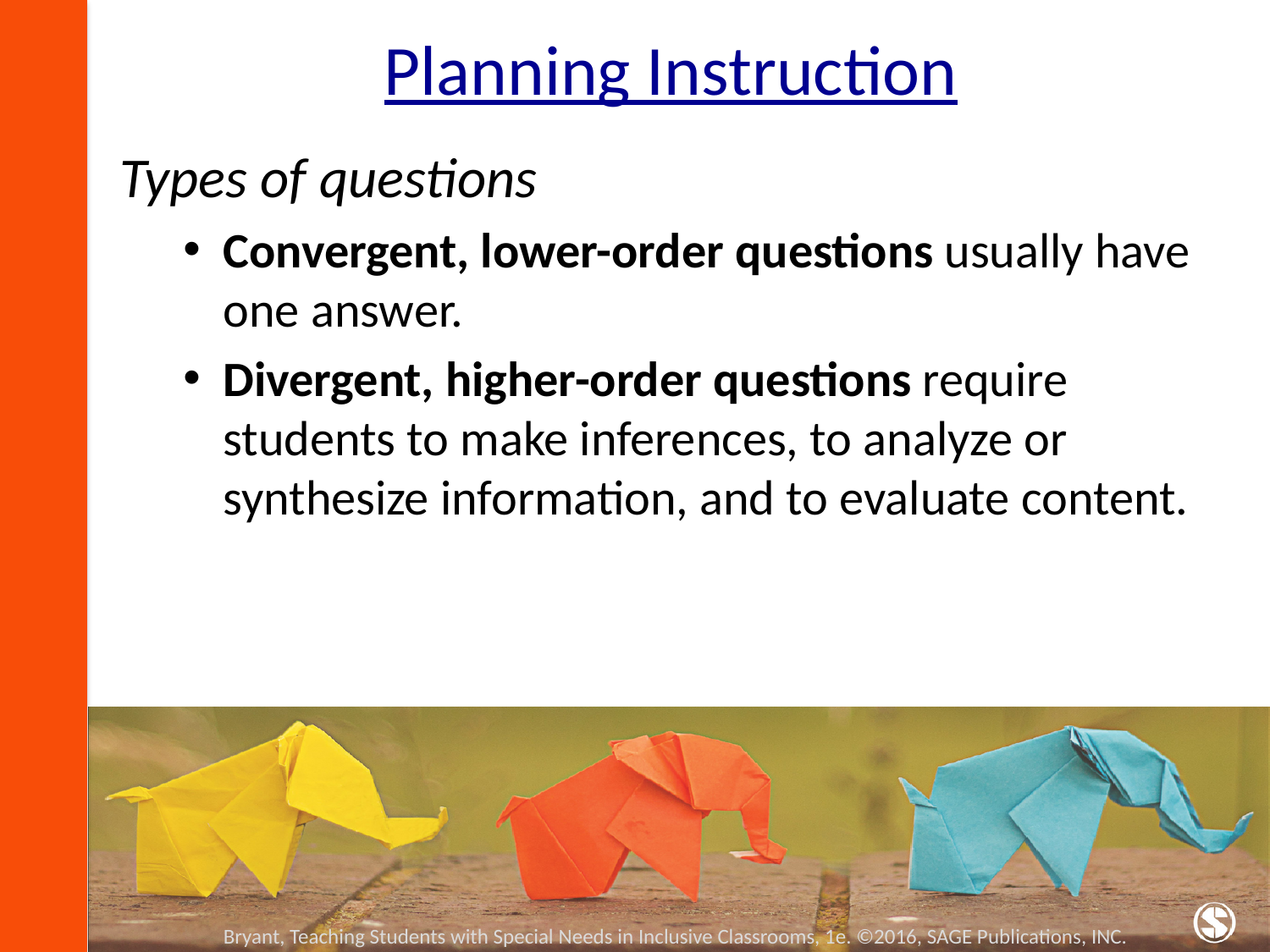

# Planning Instruction
Types of questions
Convergent, lower-order questions usually have one answer.
Divergent, higher-order questions require students to make inferences, to analyze or synthesize information, and to evaluate content.
Bryant, Teaching Students with Special Needs in Inclusive Classrooms, 1e. ©2016, SAGE Publications, INC.